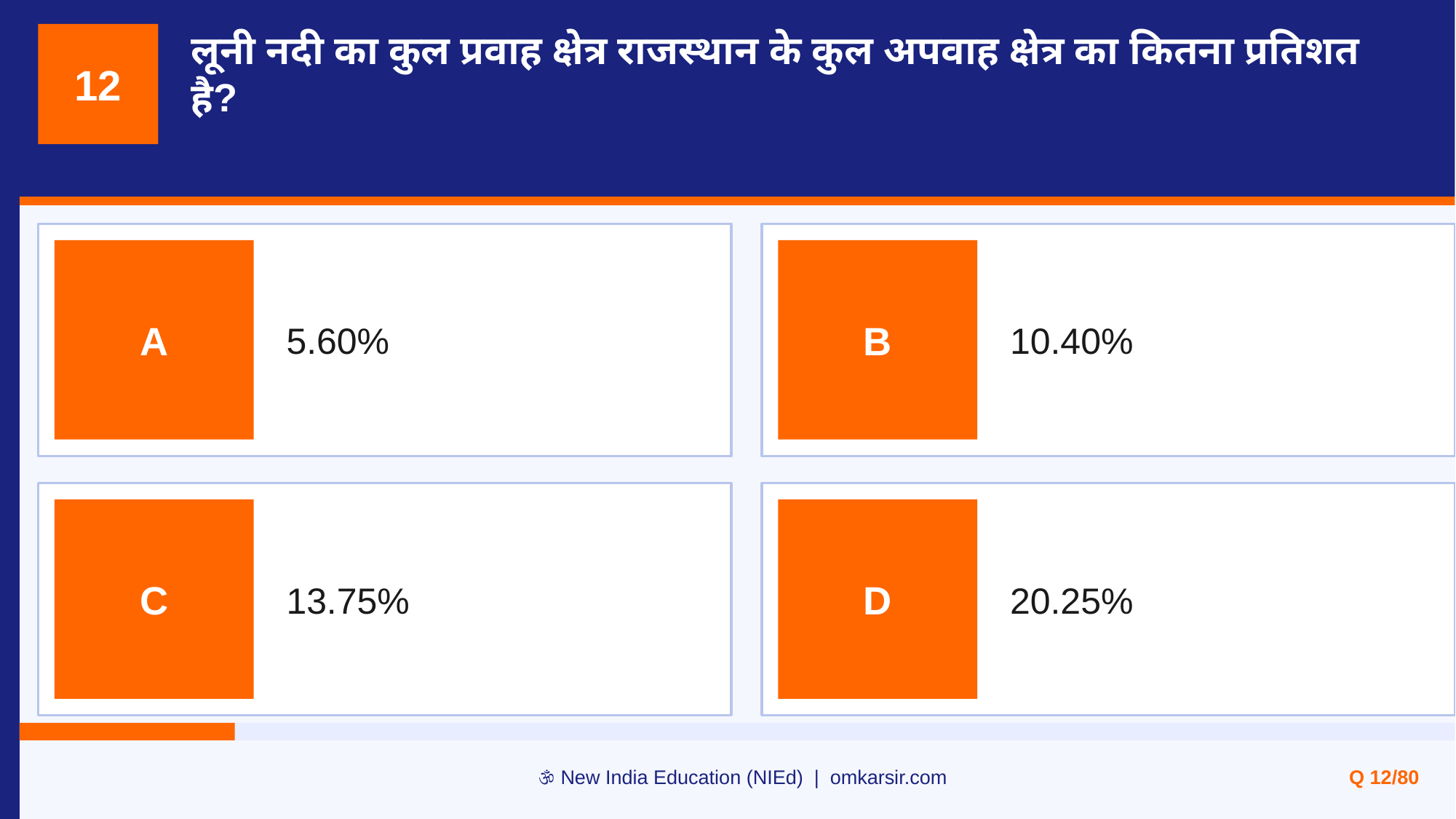

लूनी नदी का कुल प्रवाह क्षेत्र राजस्थान के कुल अपवाह क्षेत्र का कितना प्रतिशत है?
12

5.60%
10.40%
A
B

13.75%
20.25%
C
D

🕉️ New India Education (NIEd)  |  omkarsir.com
Q 12/80